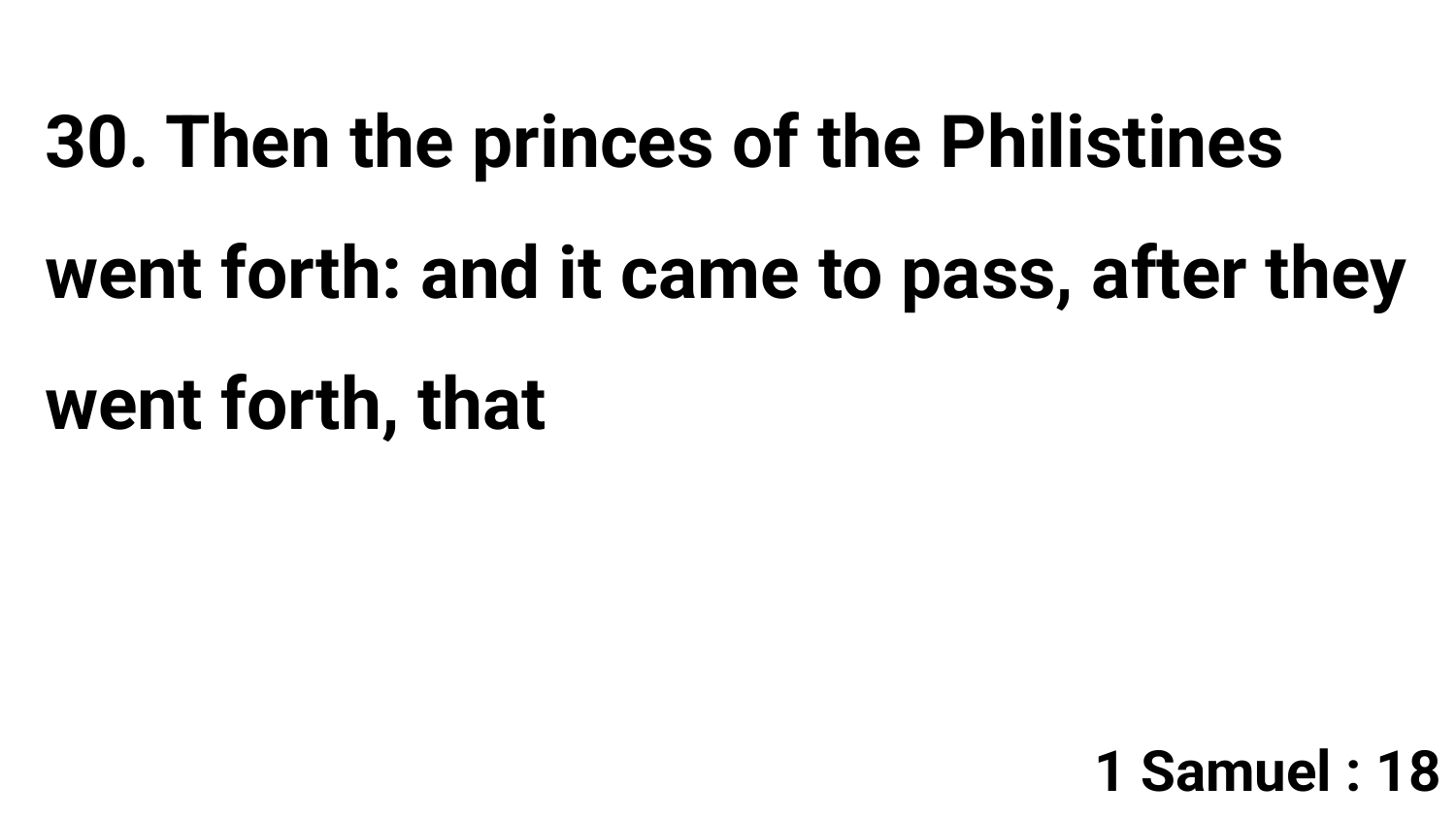

30. Then the princes of the Philistines went forth: and it came to pass, after they went forth, that
1 Samuel : 18